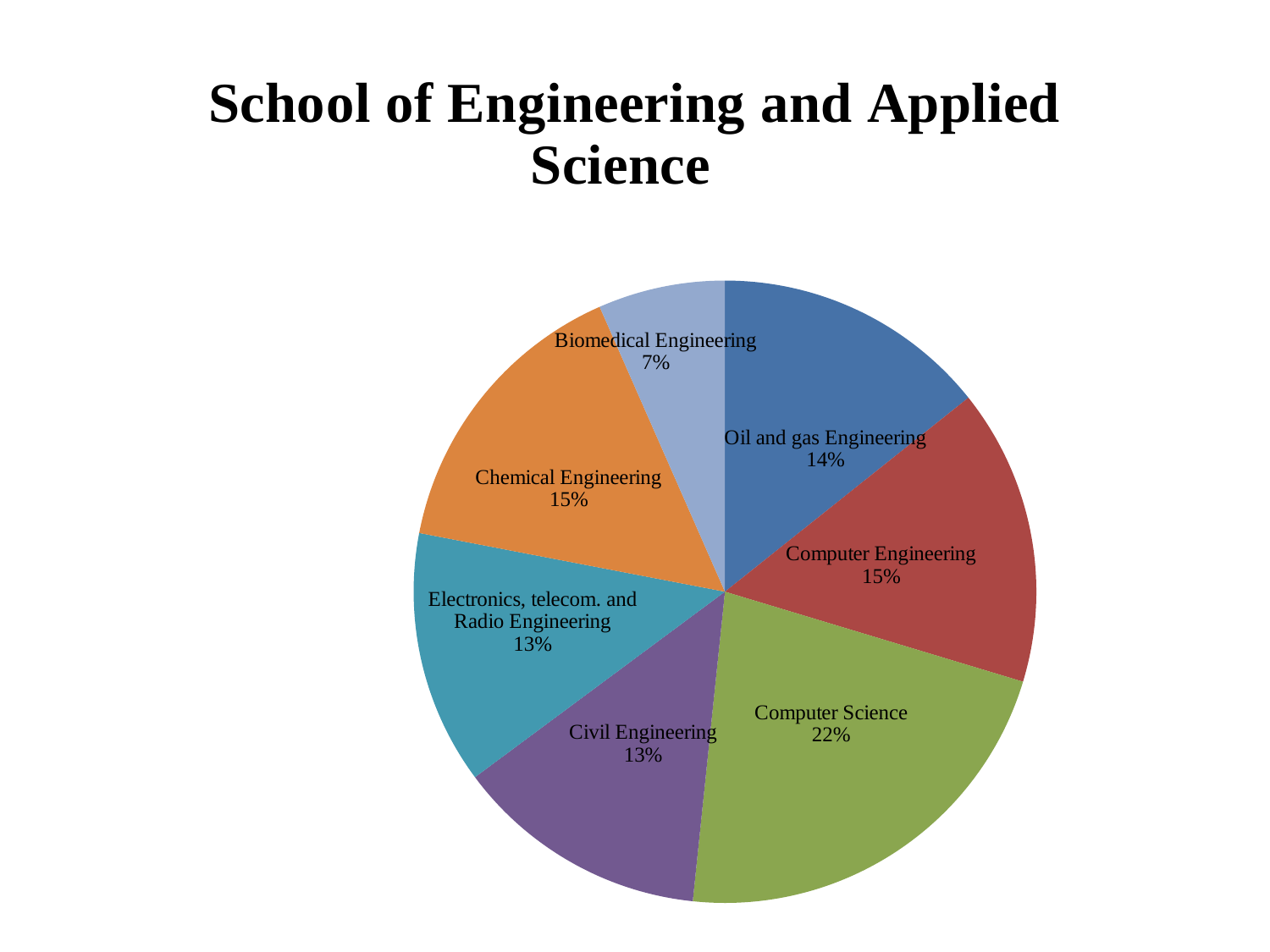

### Chart: School of Engineering and Applied Science

| Category | Number of students |
|---|---|
| Oil and gas engineering | 14.3 |
| Computer Engineering | 15.4 |
| Computer Science | 22.0 |
| Civil Engineering | 13.2 |
| Electronics, telecom. and Radio Engineering | 13.2 |
| Chemical Engineering | 15.4 |
| Biomedical engineering | 6.6 |